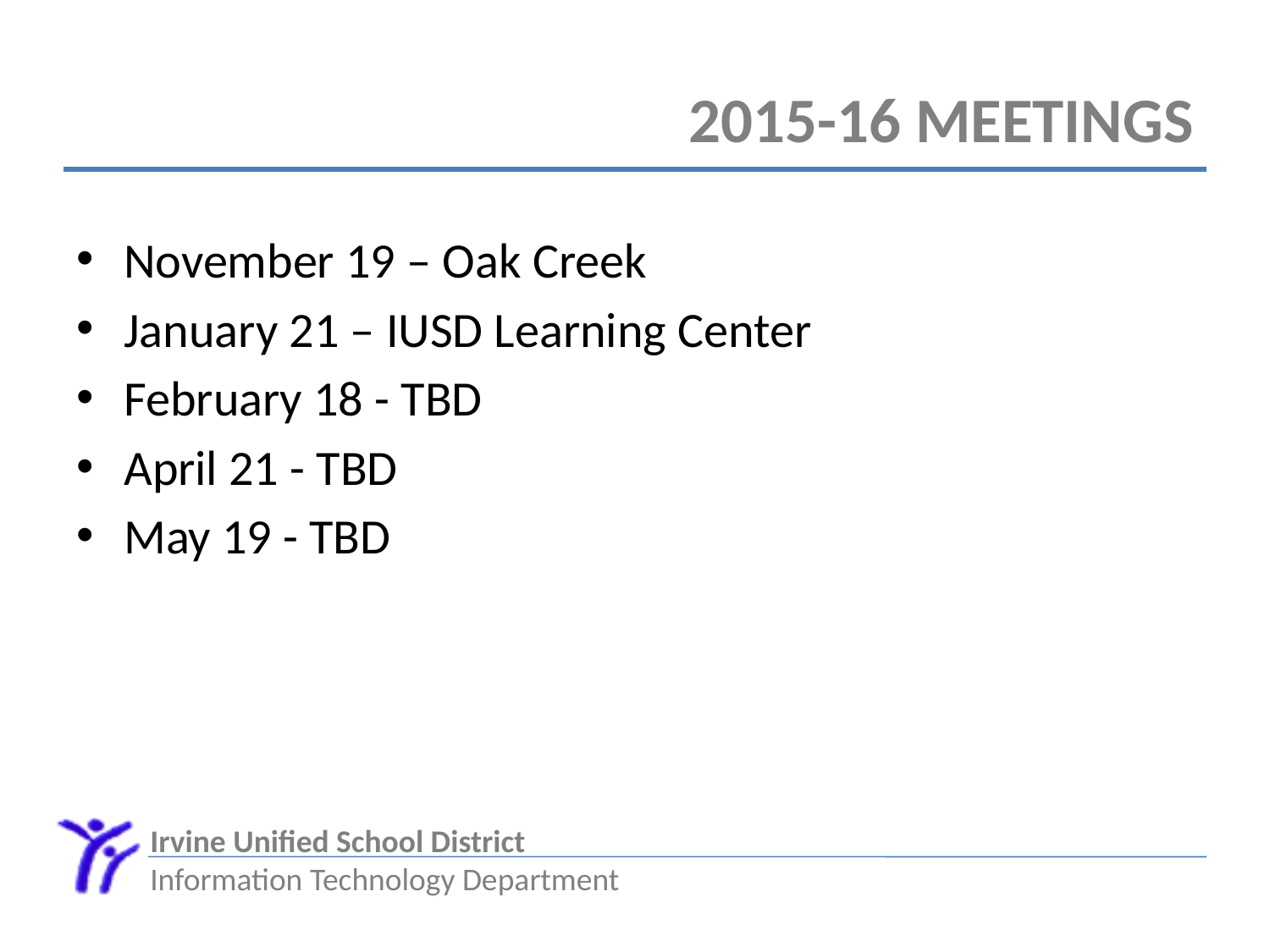

# 2015-16 Meetings
November 19 – Oak Creek
January 21 – IUSD Learning Center
February 18 - TBD
April 21 - TBD
May 19 - TBD